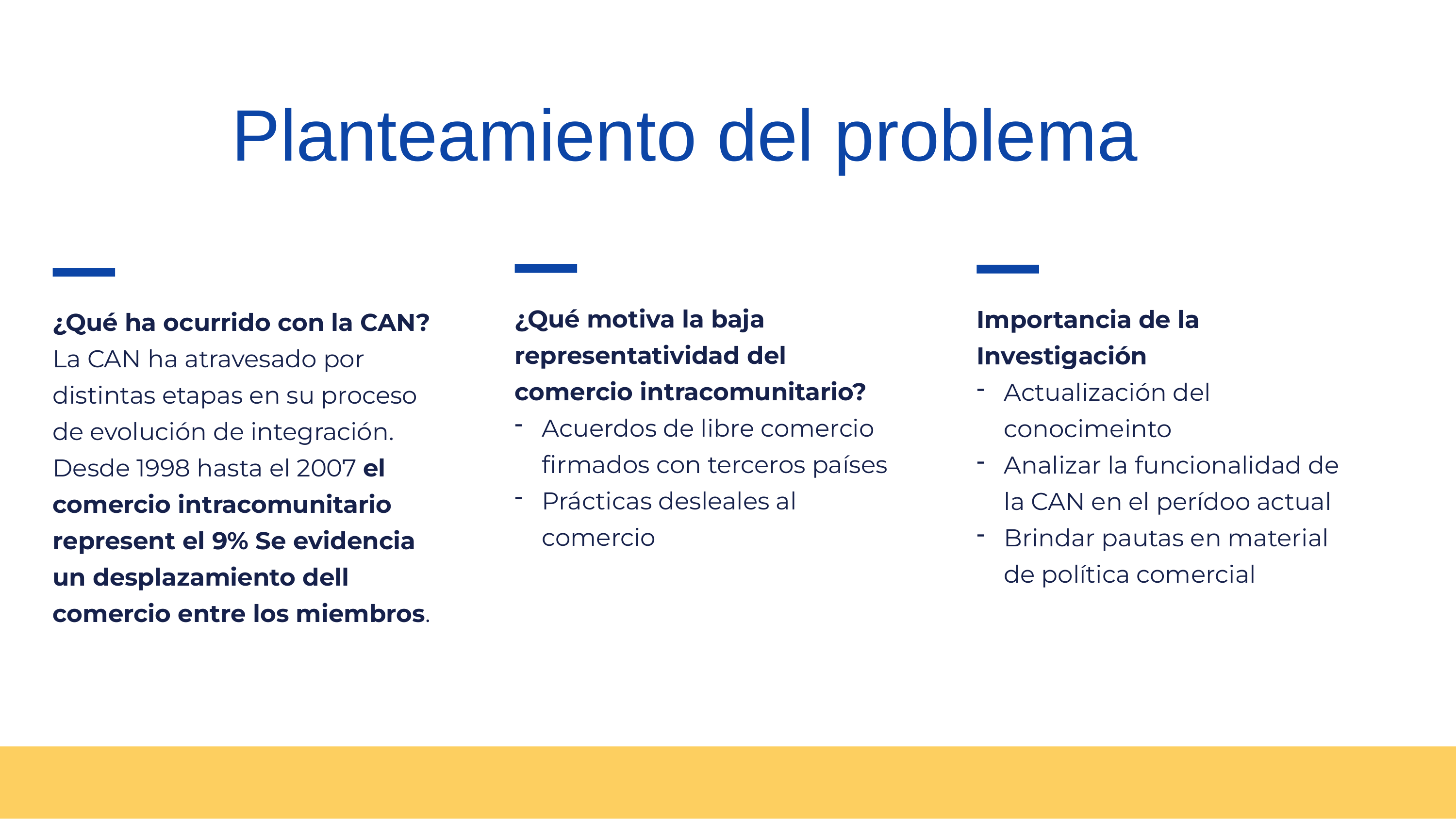

Planteamiento del problema

¿Qué motiva la baja representatividad del comercio intracomunitario?
Acuerdos de libre comercio firmados con terceros países
Prácticas desleales al comercio

Importancia de la Investigación
Actualización del conocimeinto
Analizar la funcionalidad de la CAN en el perídoo actual
Brindar pautas en material de política comercial

¿Qué ha ocurrido con la CAN?
La CAN ha atravesado por distintas etapas en su proceso de evolución de integración. Desde 1998 hasta el 2007 el comercio intracomunitario represent el 9% Se evidencia un desplazamiento dell comercio entre los miembros.